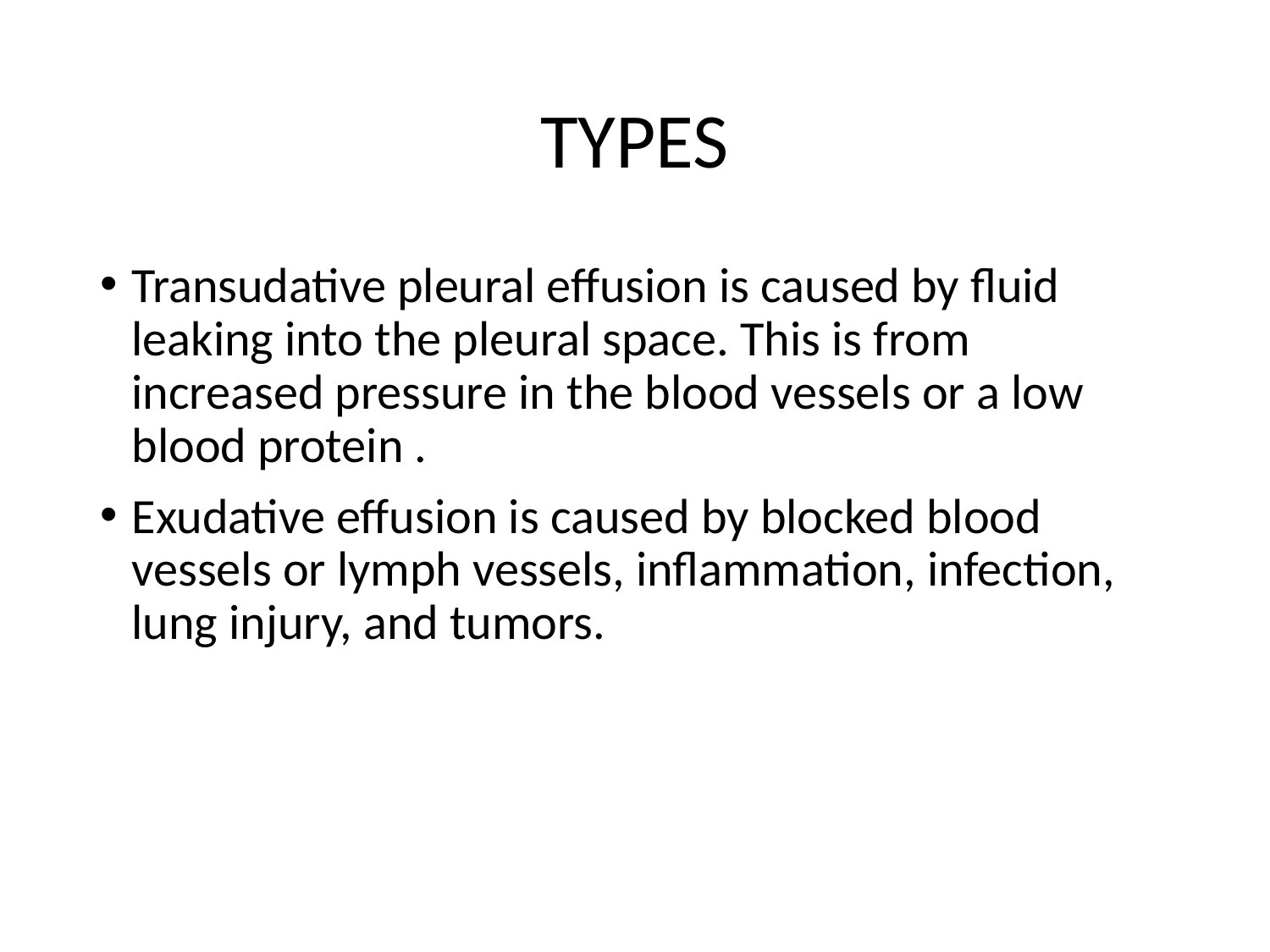

# TYPES
Transudative pleural effusion is caused by fluid leaking into the pleural space. This is from increased pressure in the blood vessels or a low blood protein .
Exudative effusion is caused by blocked blood vessels or lymph vessels, inflammation, infection, lung injury, and tumors.